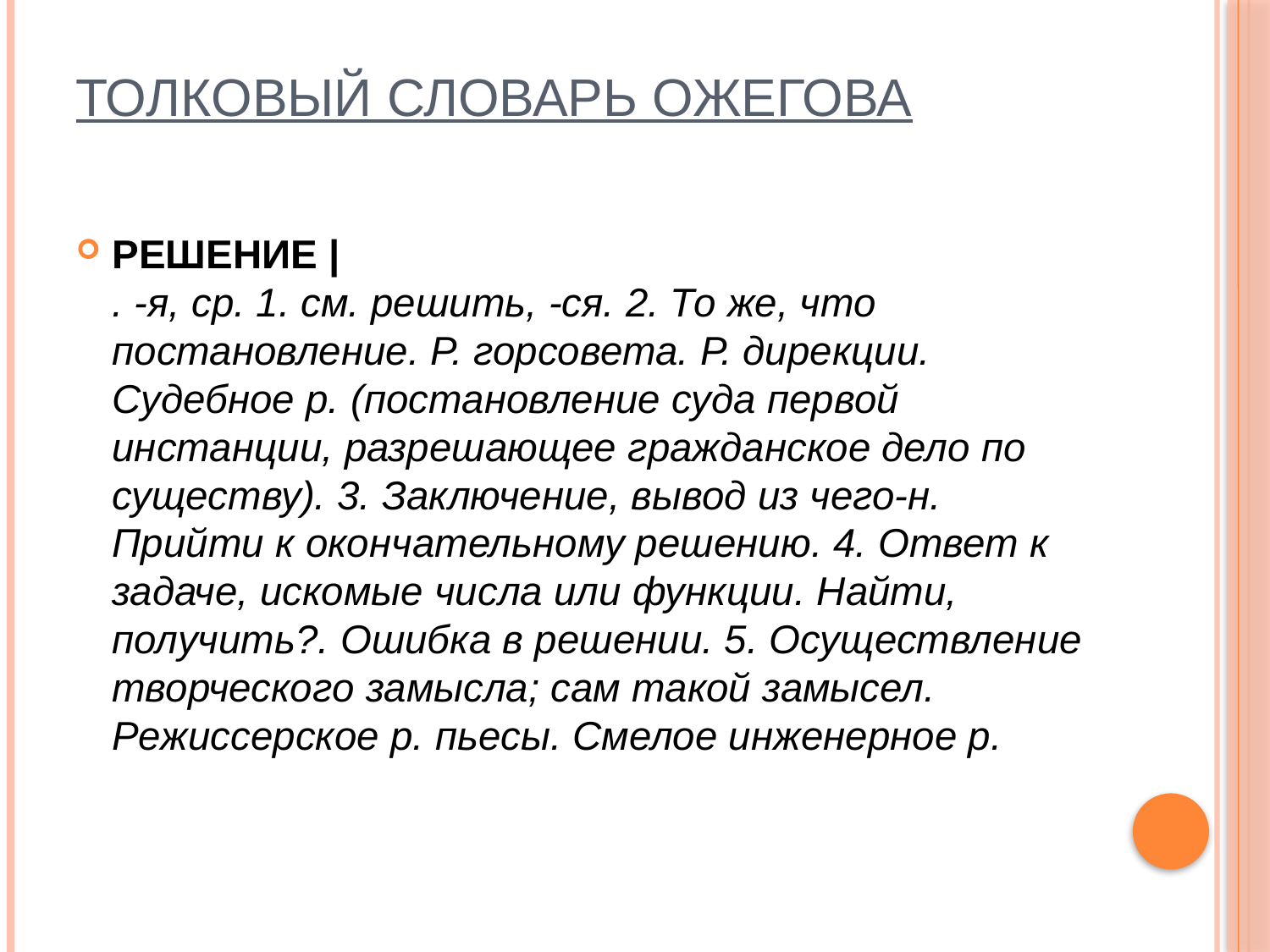

# Толковый словарь Ожегова
РЕШЕНИЕ | 
. -я, ср. 1. см. решить, -ся. 2. То же, что постановление. Р. горсовета. Р. дирекции. Судебное р. (постановление суда первой инстанции, разрешающее гражданское дело по существу). 3. Заключение, вывод из чего-н. Прийти к окончательному решению. 4. Ответ к задаче, искомые числа или функции. Найти, получить?. Ошибка в решении. 5. Осуществление творческого замысла; сам такой замысел. Режиссерское р. пьесы. Смелое инженерное р.